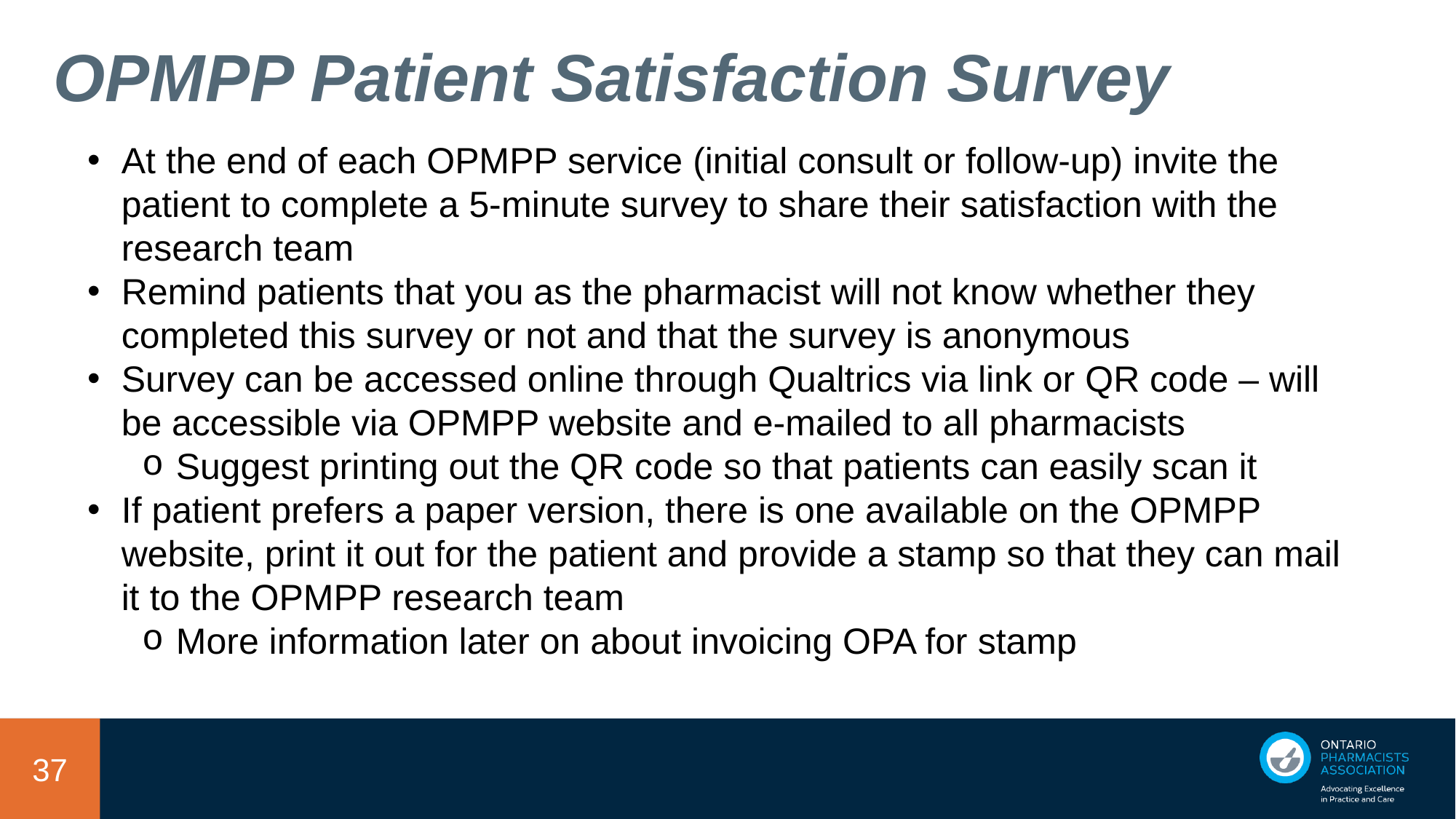

# OPMPP Patient Satisfaction Survey

At the end of each OPMPP service (initial consult or follow-up) invite the patient to complete a 5-minute survey to share their satisfaction with the research team
Remind patients that you as the pharmacist will not know whether they completed this survey or not and that the survey is anonymous
Survey can be accessed online through Qualtrics via link or QR code – will be accessible via OPMPP website and e-mailed to all pharmacists
Suggest printing out the QR code so that patients can easily scan it
If patient prefers a paper version, there is one available on the OPMPP website, print it out for the patient and provide a stamp so that they can mail it to the OPMPP research team
More information later on about invoicing OPA for stamp
37